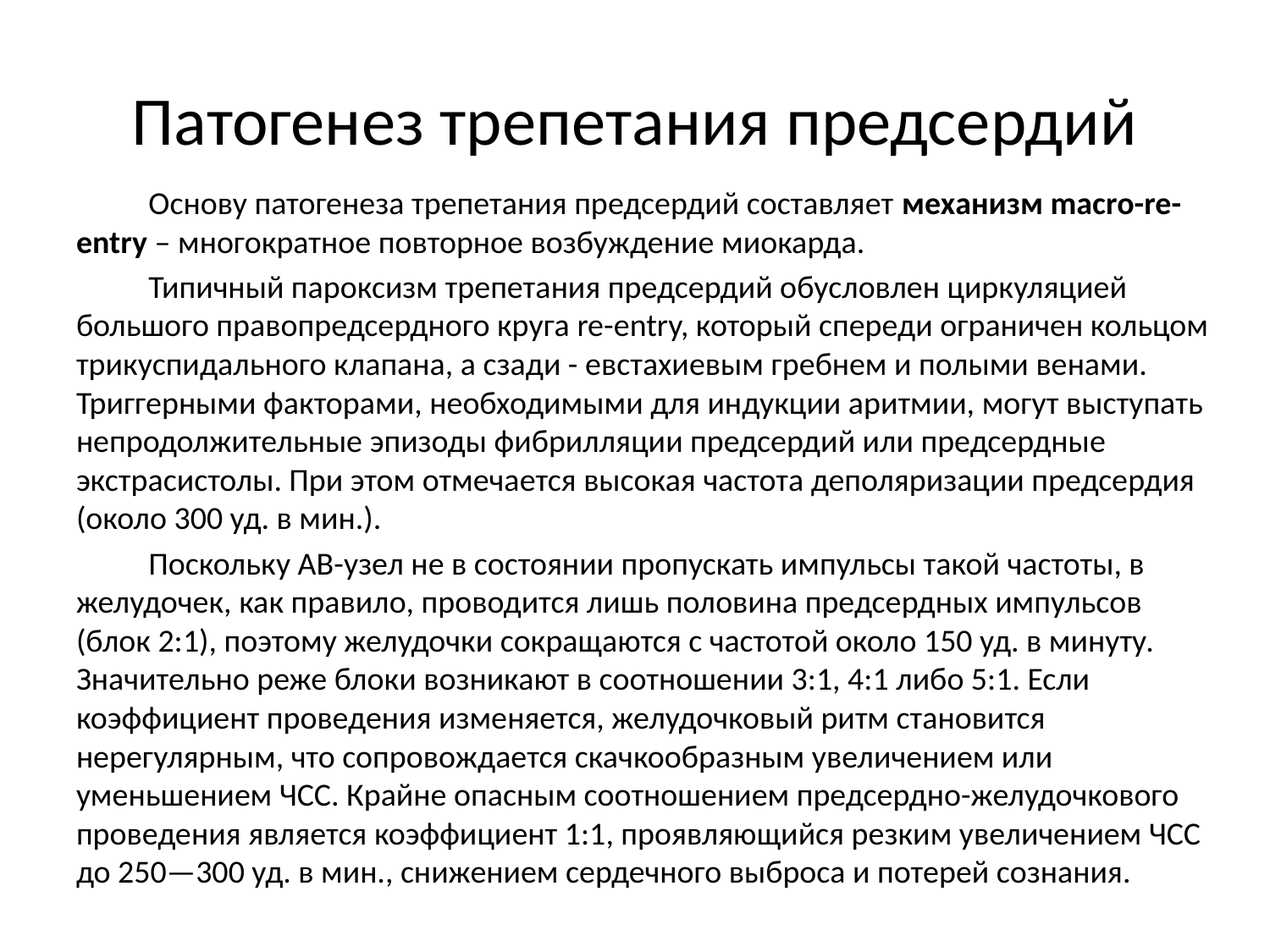

# Патогенез трепетания предсердий
	Основу патогенеза трепетания предсердий составляет механизм macro-re-entry – многократное повторное возбуждение миокарда.
	Типичный пароксизм трепетания предсердий обусловлен циркуляцией большого правопредсердного круга re-entry, который спереди ограничен кольцом трикуспидального клапана, а сзади - евстахиевым гребнем и полыми венами. Триггерными факторами, необходимыми для индукции аритмии, могут выступать непродолжительные эпизоды фибрилляции предсердий или предсердные экстрасистолы. При этом отмечается высокая частота деполяризации предсердия (около 300 уд. в мин.).
	Поскольку АВ-узел не в состоянии пропускать импульсы такой частоты, в желудочек, как правило, проводится лишь половина предсердных импульсов (блок 2:1), поэтому желудочки сокращаются с частотой около 150 уд. в минуту. Значительно реже блоки возникают в соотношении 3:1, 4:1 либо 5:1. Если коэффициент проведения изменяется, желудочковый ритм становится нерегулярным, что сопровождается скачкообразным увеличением или уменьшением ЧСС. Крайне опасным соотношением предсердно-желудочкового проведения является коэффициент 1:1, проявляющийся резким увеличением ЧСС до 250—300 уд. в мин., снижением сердечного выброса и потерей сознания.